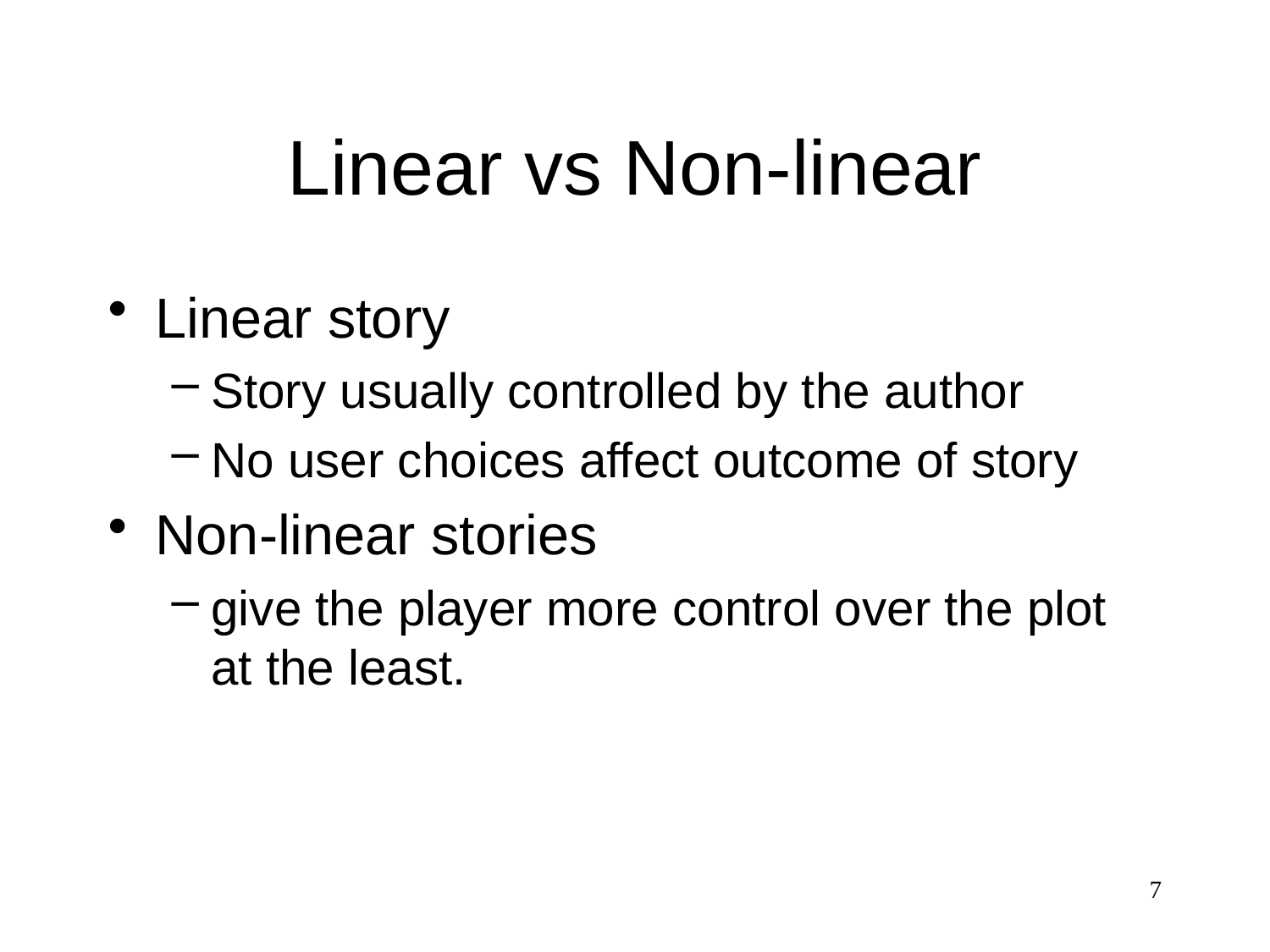

# Linear vs Non-linear
Linear story
Story usually controlled by the author
No user choices affect outcome of story
Non-linear stories
give the player more control over the plot at the least.
7